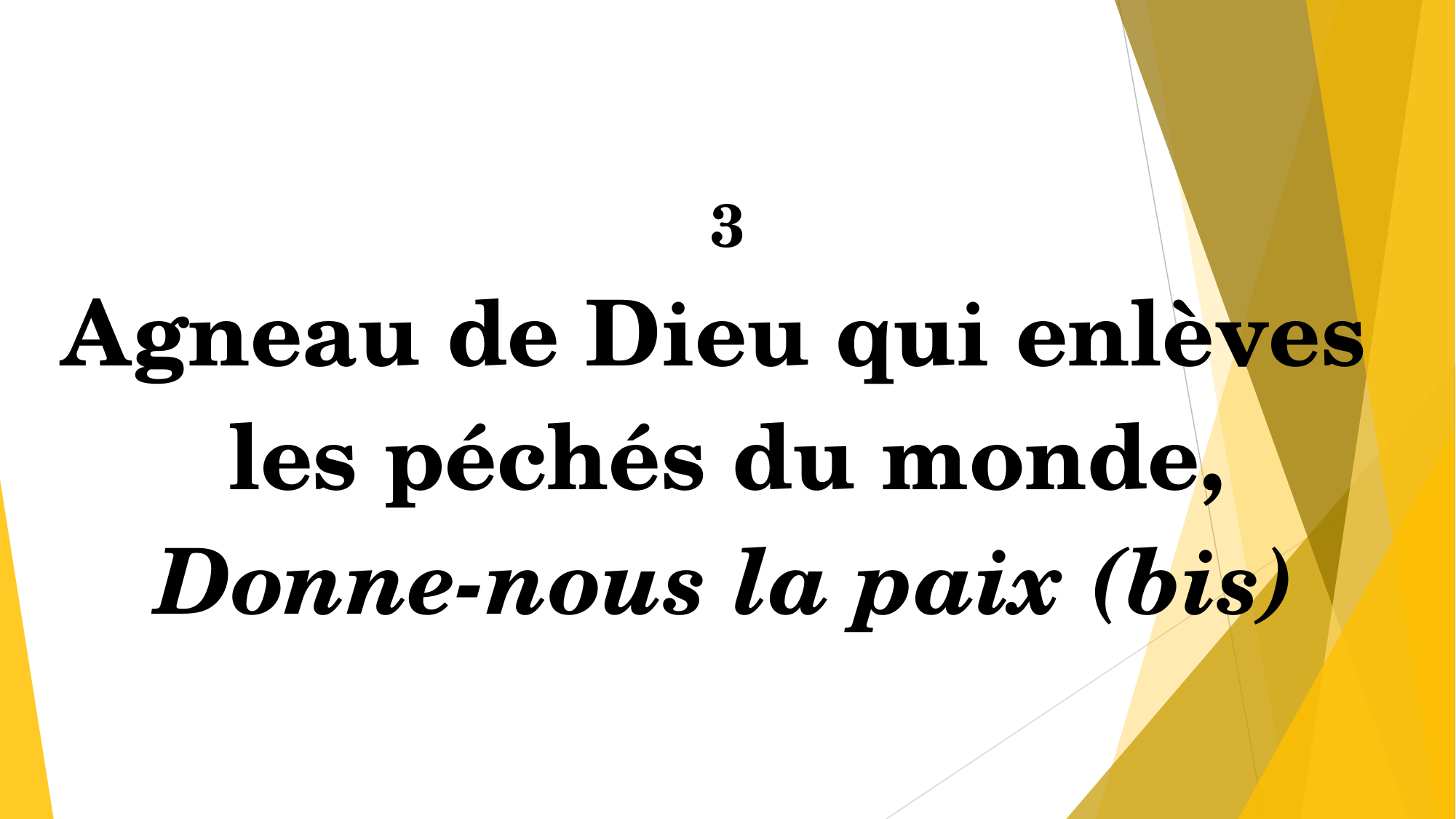

3
Agneau de Dieu qui enlèves
les péchés du monde,
Donne-nous la paix (bis)